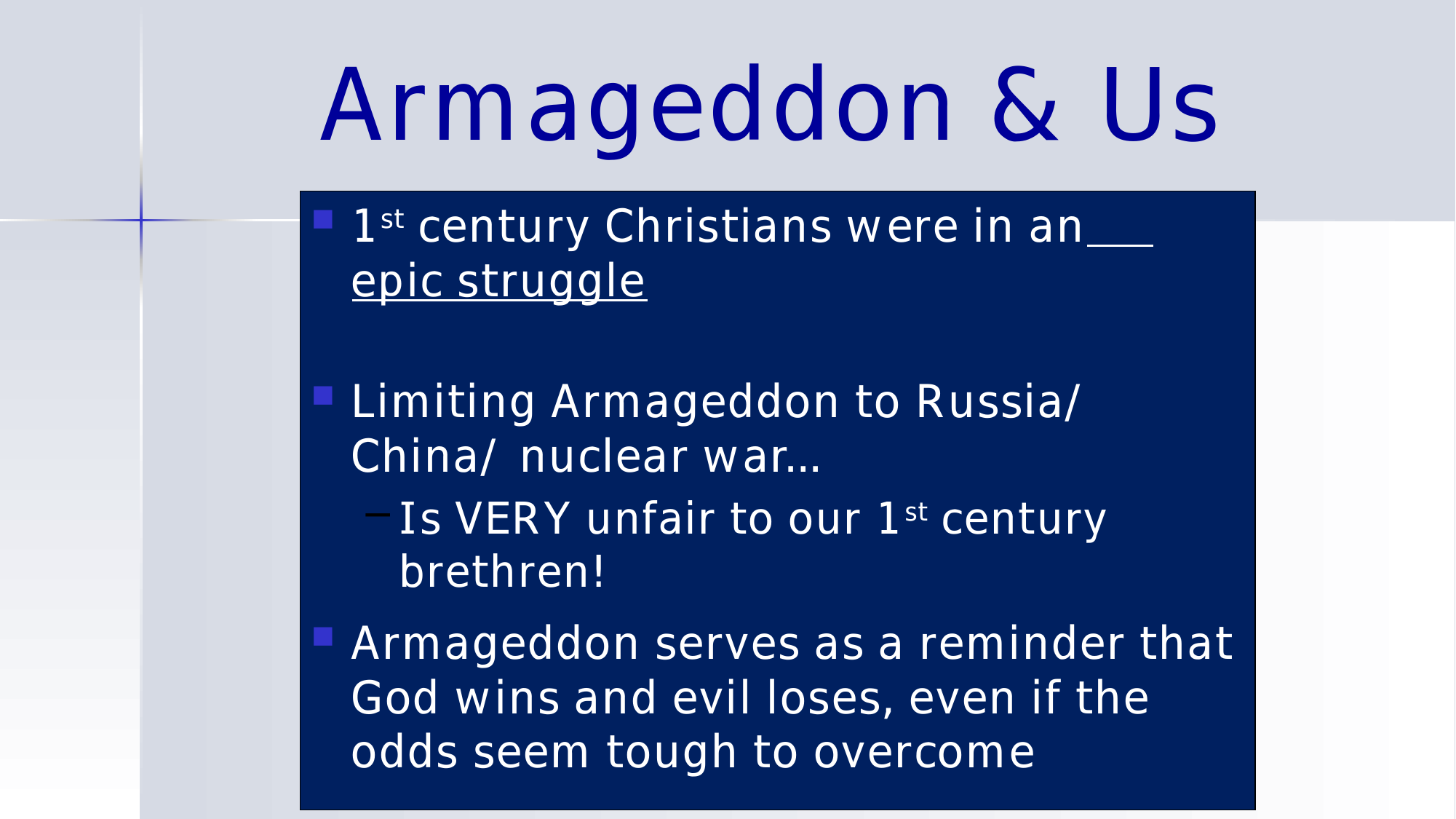

# Armageddon & Us
1st century Christians were in an      epic struggle

Limiting Armageddon to Russia/ China/ nuclear war…
Is VERY unfair to our 1st century brethren!

Armageddon serves as a reminder that God wins and evil loses, even if the odds seem tough to overcome